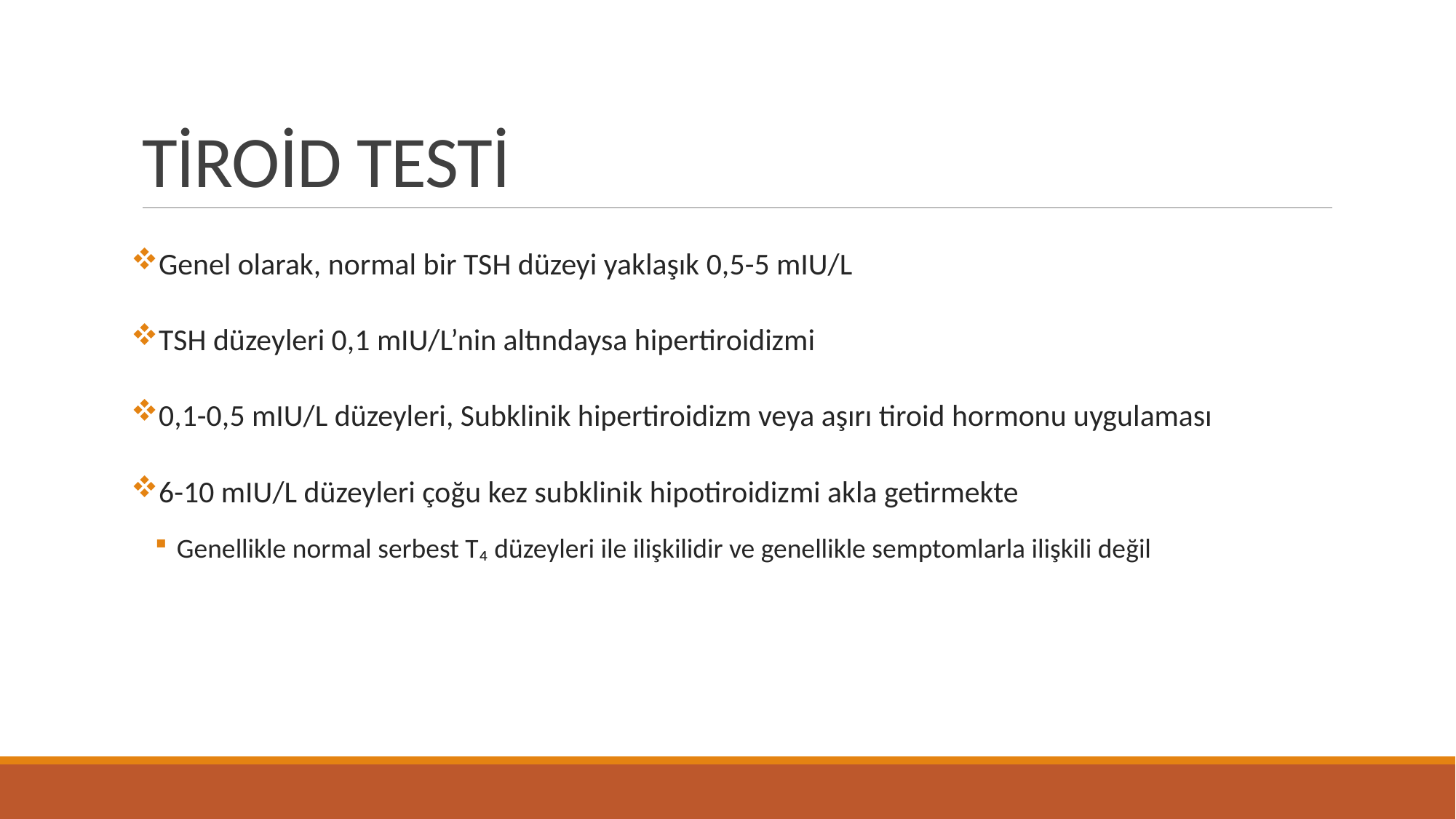

# TİROİD TESTİ
Genel olarak, normal bir TSH düzeyi yaklaşık 0,5-5 mIU/L
TSH düzeyleri 0,1 mIU/L’nin altındaysa hipertiroidizmi
0,1-0,5 mIU/L düzeyleri, Subklinik hipertiroidizm veya aşırı tiroid hormonu uygulaması
6-10 mIU/L düzeyleri çoğu kez subklinik hipotiroidizmi akla getirmekte
Genellikle normal serbest T₄ düzeyleri ile ilişkilidir ve genellikle semptomlarla ilişkili değil